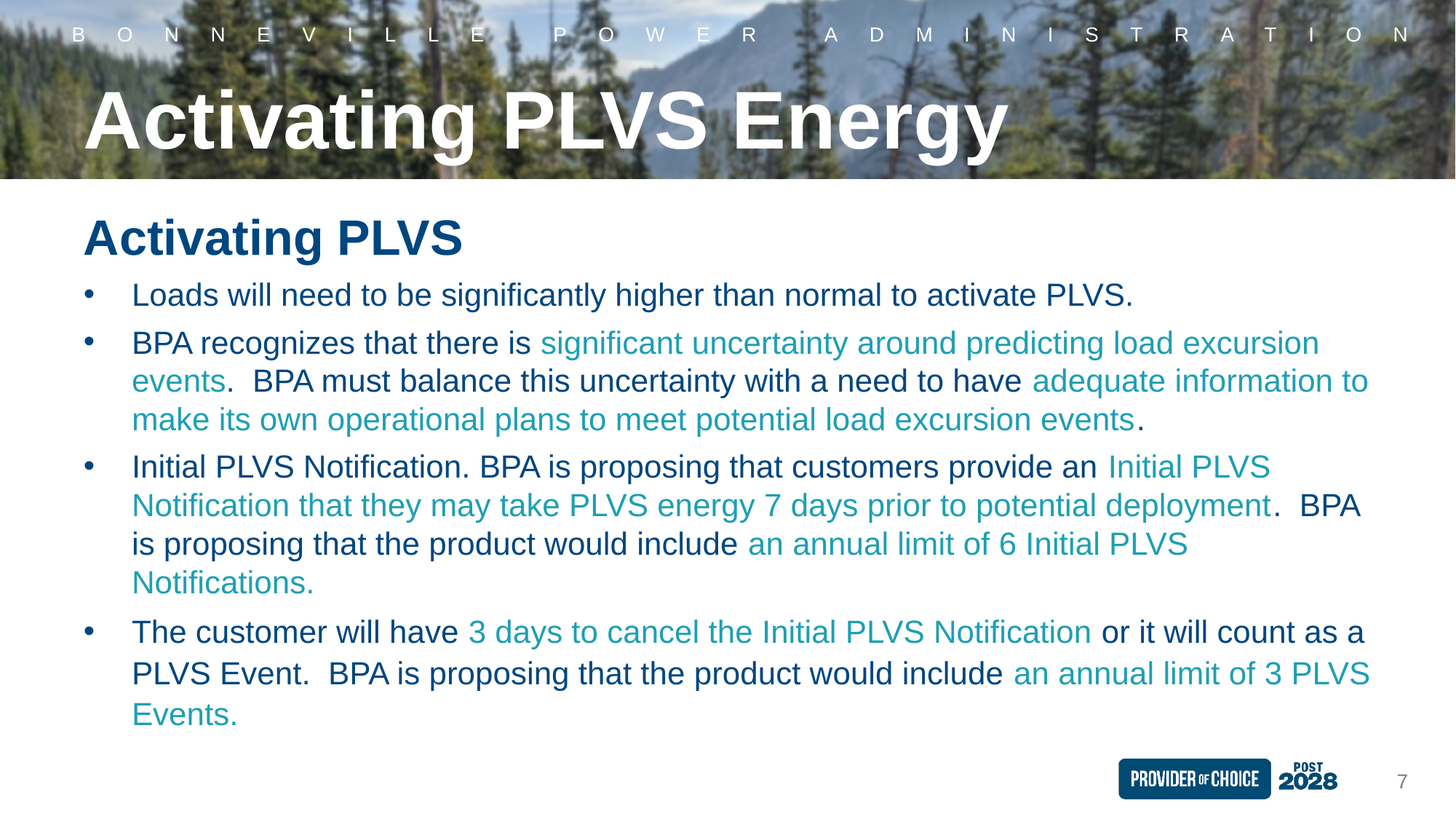

# Activating PLVS Energy
Activating PLVS
Loads will need to be significantly higher than normal to activate PLVS.
BPA recognizes that there is significant uncertainty around predicting load excursion events.  BPA must balance this uncertainty with a need to have adequate information to make its own operational plans to meet potential load excursion events.
Initial PLVS Notification. BPA is proposing that customers provide an Initial PLVS Notification that they may take PLVS energy 7 days prior to potential deployment.  BPA is proposing that the product would include an annual limit of 6 Initial PLVS Notifications.
The customer will have 3 days to cancel the Initial PLVS Notification or it will count as a PLVS Event.  BPA is proposing that the product would include an annual limit of 3 PLVS Events.

7